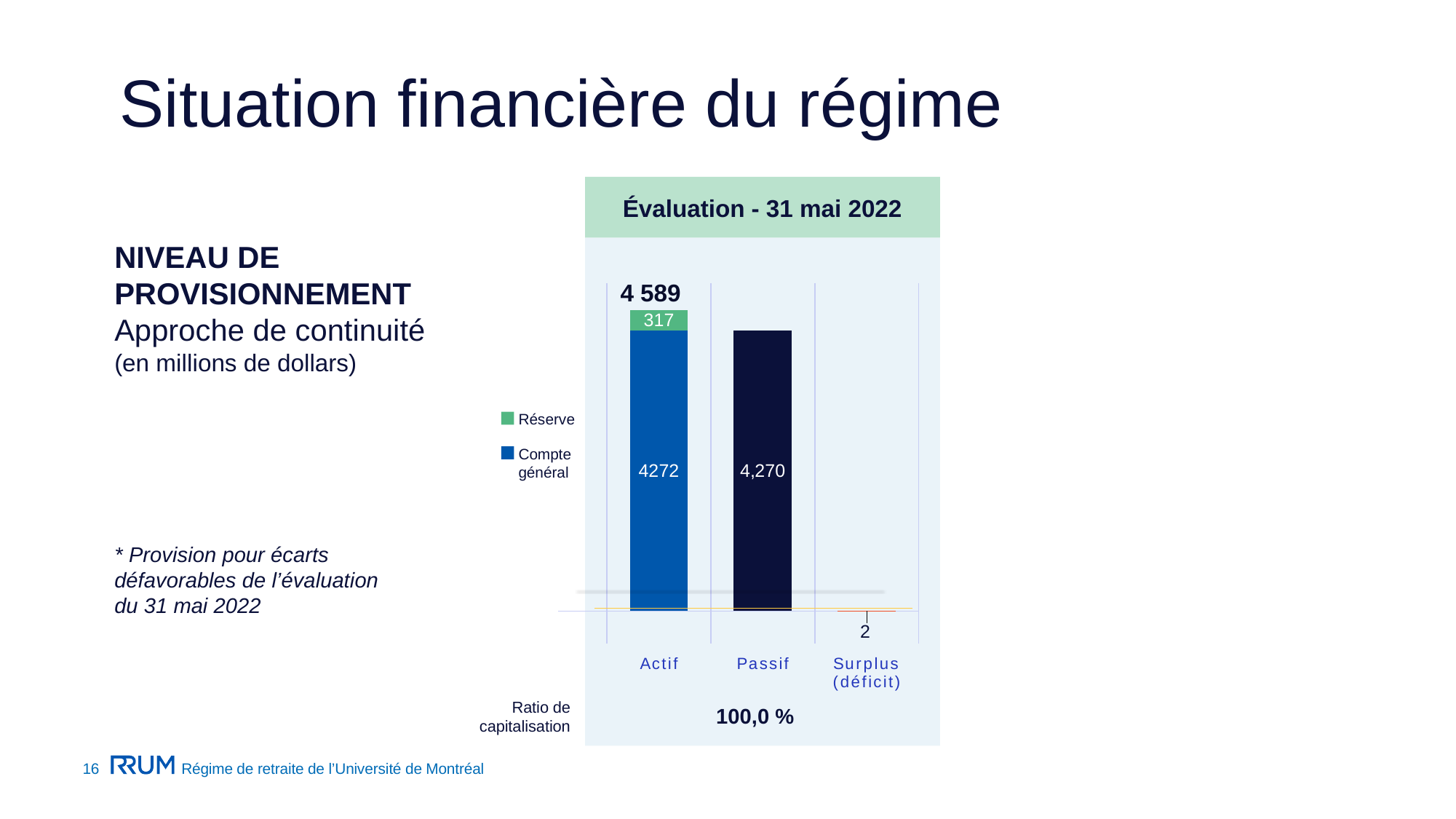

Situation financière du régime
Évaluation - 31 mai 2022

NIVEAU DE
PROVISIONNEMENT
Approche de continuité
(en millions de dollars)

### Chart

| Category | Compte général | Réserve | Passif | Surplus (déficit) |
|---|---|---|---|---|
| Actif | 4258.0 | 317.0 | None | None |
| Passif | None | None | 4349.0 | None |
| Surplus (déficit) | None | None | None | -91.0 |
|  | None | None | None | None |
| Actif | 4272.0 | 317.0 | None | None |
| Passif | None | None | 4270.0 | None |
| Surplus (déficit) | None | None | None | 2.0 |
4 589
Réserve

Compte
général

* Provision pour écarts défavorables de l’évaluation du 31 mai 2022
Ratio de
capitalisation
   100,0 %
16
Régime de retraite de l’Université de Montréal